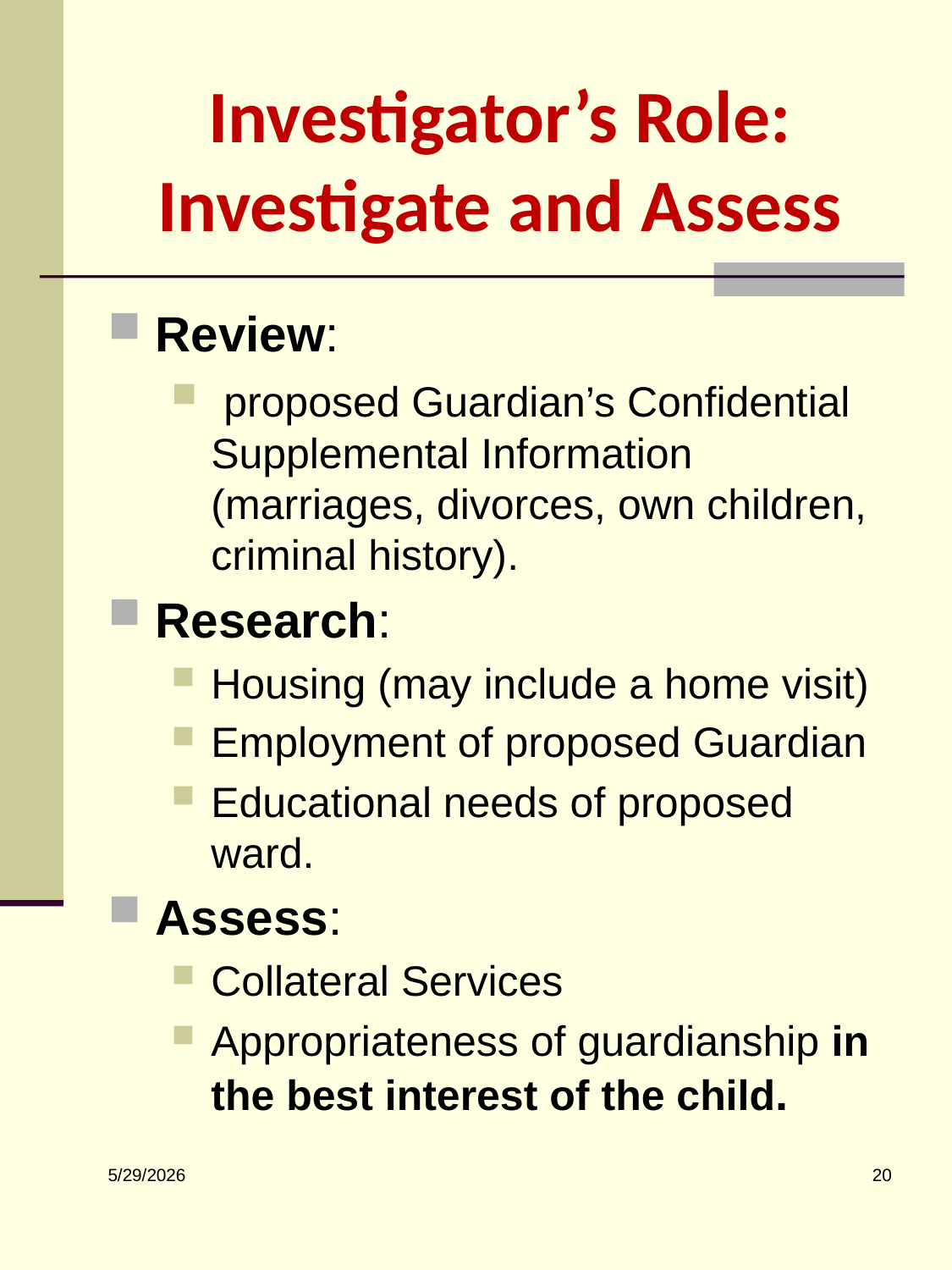

# Investigator’s Role: Investigate and Assess
Review:
 proposed Guardian’s Confidential Supplemental Information (marriages, divorces, own children, criminal history).
Research:
Housing (may include a home visit)
Employment of proposed Guardian
Educational needs of proposed ward.
Assess:
Collateral Services
Appropriateness of guardianship in the best interest of the child.

20
5/29/2026